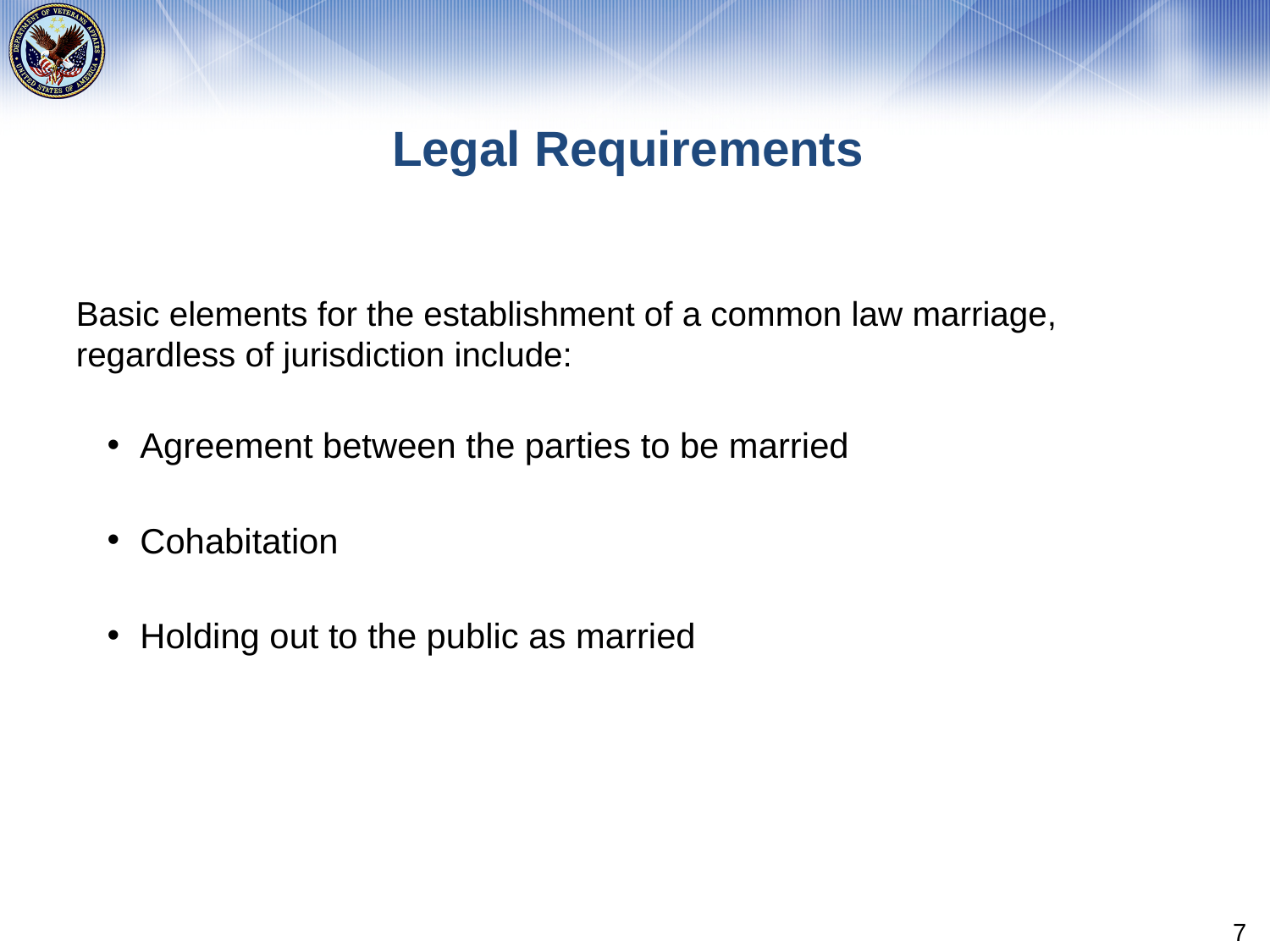

# Legal Requirements
Basic elements for the establishment of a common law marriage, regardless of jurisdiction include:
Agreement between the parties to be married
Cohabitation
Holding out to the public as married
7